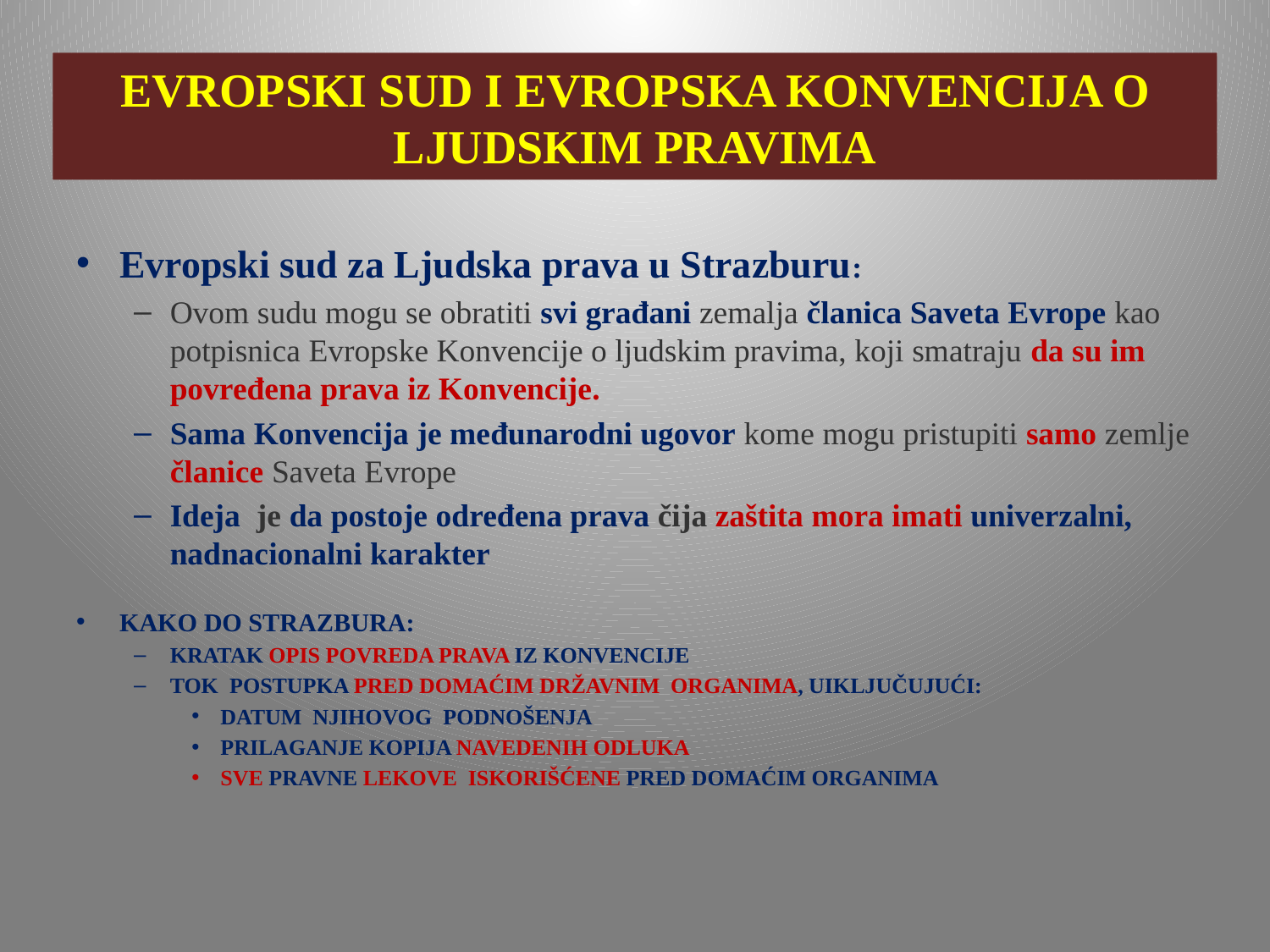

# EVROPSKI SUD I EVROPSKA KONVENCIJA O LJUDSKIM PRAVIMA
Evropski sud za Ljudska prava u Strazburu:
Ovom sudu mogu se obratiti svi građani zemalja članica Saveta Evrope kao potpisnica Evropske Konvencije o ljudskim pravima, koji smatraju da su im povređena prava iz Konvencije.
Sama Konvencija je međunarodni ugovor kome mogu pristupiti samo zemlje članice Saveta Evrope
Ideja  je da postoje određena prava čija zaštita mora imati univerzalni, nadnacionalni karakter

Kako do strazbura:
kratak opis povreda prava iz Konvencije
TOK  POSTUPKA PRED DOMAĆIM DRŽAVNIM  ORGANIMA, UIKLJUČUJUĆI:
DATUM  NJIHOVOG  PODNOŠENJA
PRILAGANJE KOPIJA NAVEDENIH ODLUKA
SVE PRAVNE LEKOVE  ISKORIŠĆENE PRED DOMAĆIM ORGANIMA